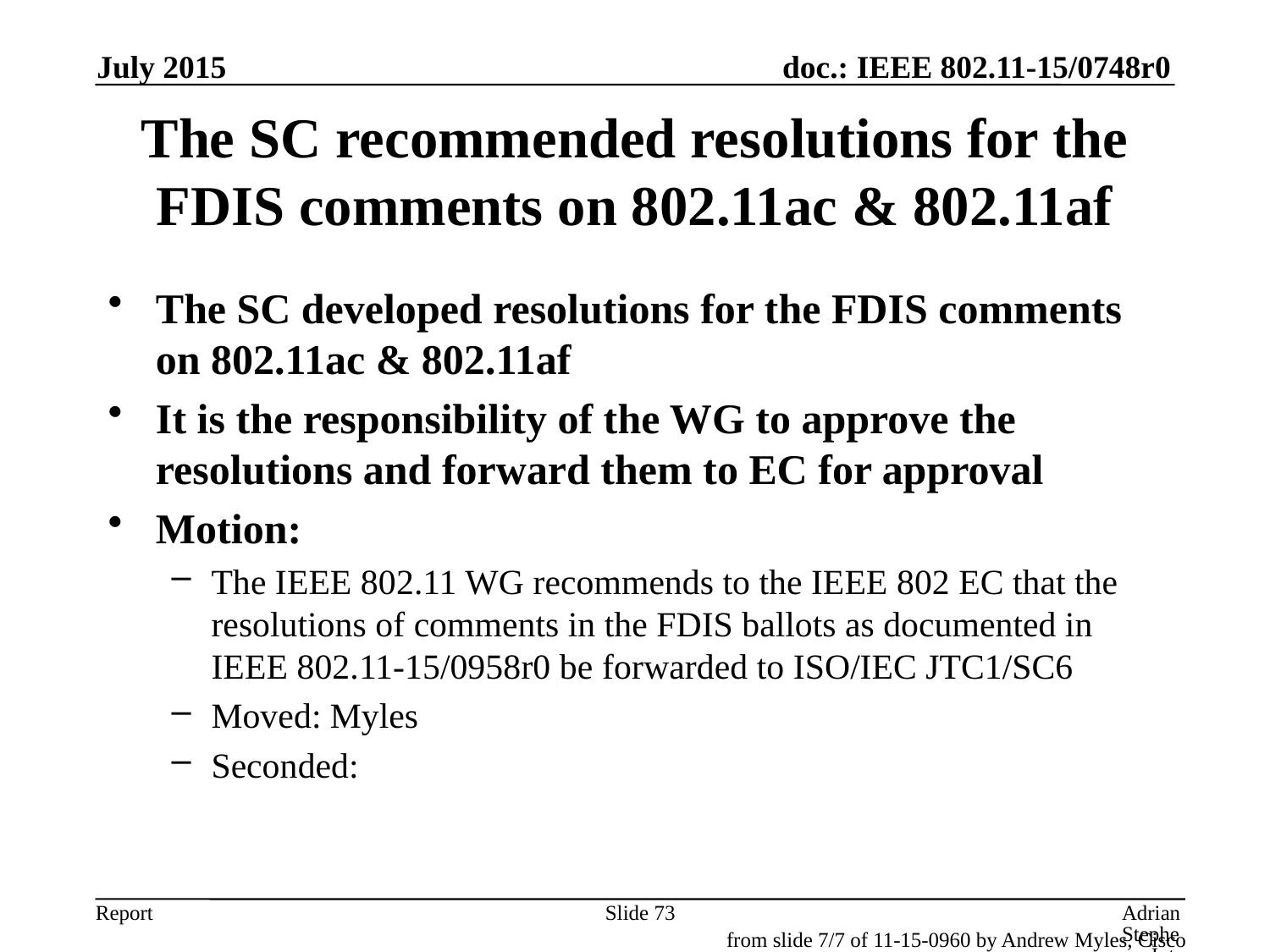

July 2015
# The SC recommended resolutions for the FDIS comments on 802.11ac & 802.11af
The SC developed resolutions for the FDIS comments on 802.11ac & 802.11af
It is the responsibility of the WG to approve the resolutions and forward them to EC for approval
Motion:
The IEEE 802.11 WG recommends to the IEEE 802 EC that the resolutions of comments in the FDIS ballots as documented in IEEE 802.11-15/0958r0 be forwarded to ISO/IEC JTC1/SC6
Moved: Myles
Seconded:
Slide 73
Adrian Stephens, Intel
from slide 7/7 of 11-15-0960 by Andrew Myles, Cisco